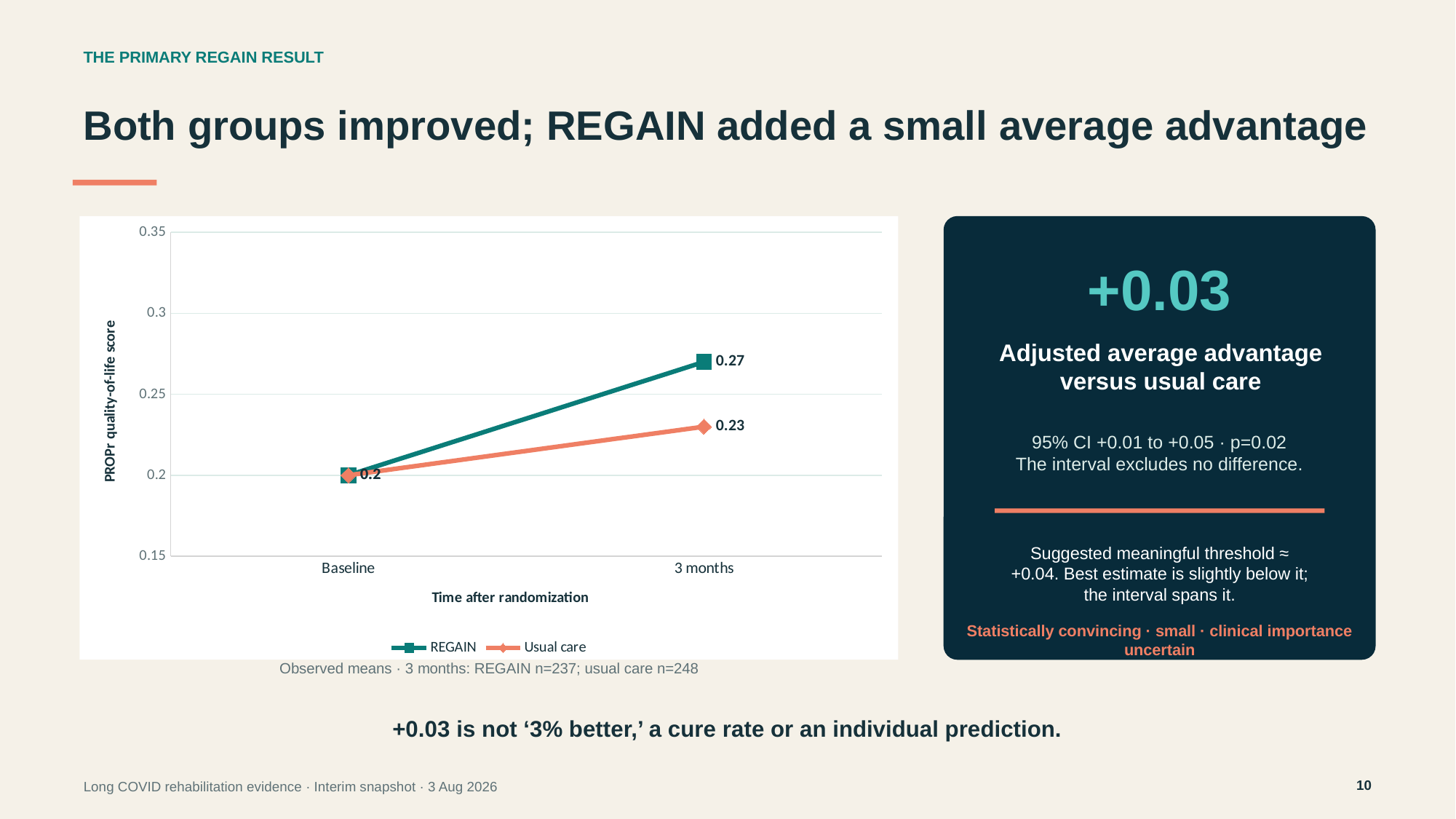

THE PRIMARY REGAIN RESULT
Both groups improved; REGAIN added a small average advantage

### Chart

| Category |  |  |
|---|---|---|
| Baseline | 0.2 | 0.2 |
| 3 months | 0.27 | 0.23 |
+0.03
Adjusted average advantage
versus usual care
95% CI +0.01 to +0.05 · p=0.02
The interval excludes no difference.

Suggested meaningful threshold ≈ +0.04. Best estimate is slightly below it; the interval spans it.
Statistically convincing · small · clinical importance uncertain
Observed means · 3 months: REGAIN n=237; usual care n=248
+0.03 is not ‘3% better,’ a cure rate or an individual prediction.
10
Long COVID rehabilitation evidence · Interim snapshot · 3 Aug 2026